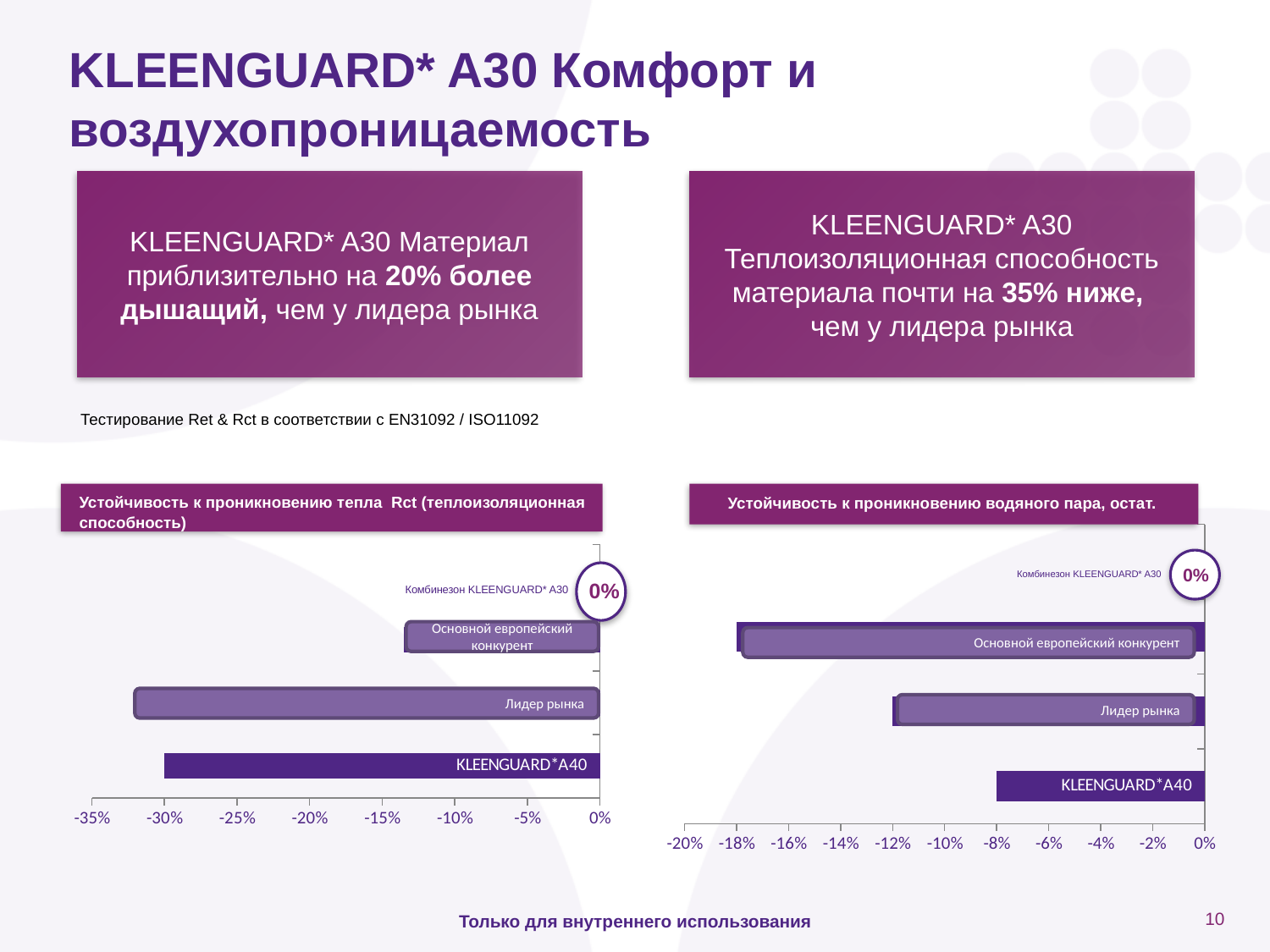

KLEENGUARD* A30 Комфорт и воздухопроницаемость
KLEENGUARD* A30 Материал приблизительно на 20% более дышащий, чем у лидера рынка
KLEENGUARD* A30 Теплоизоляционная способность материала почти на 35% ниже,
чем у лидера рынка
Тестирование Ret & Rct в соответствии с EN31092 / ISO11092

Устойчивость к проникновению тепла  Rct (теплоизоляционная способность)

### Chart

| Category |  |
|---|---|
| KLEENGUARD*A40 | -0.30000000000000004 |
| Market Leading Coverall | -0.32000000000000006 |
| Major European Supplier | -0.135 |
0%
Комбинезон KLEENGUARD* A30

Устойчивость к проникновению водяного пара, остат.

### Chart

| Category |  |
|---|---|
| KLEENGUARD*A40 | -0.08000000000000002 |
| Market Leading Coverall | -0.12000000000000001 |
| Major European Supplier | -0.18000000000000002 |
0%
Комбинезон KLEENGUARD* A30
Основной европейский конкурент
Основной европейский конкурент
Лидер рынка
Лидер рынка